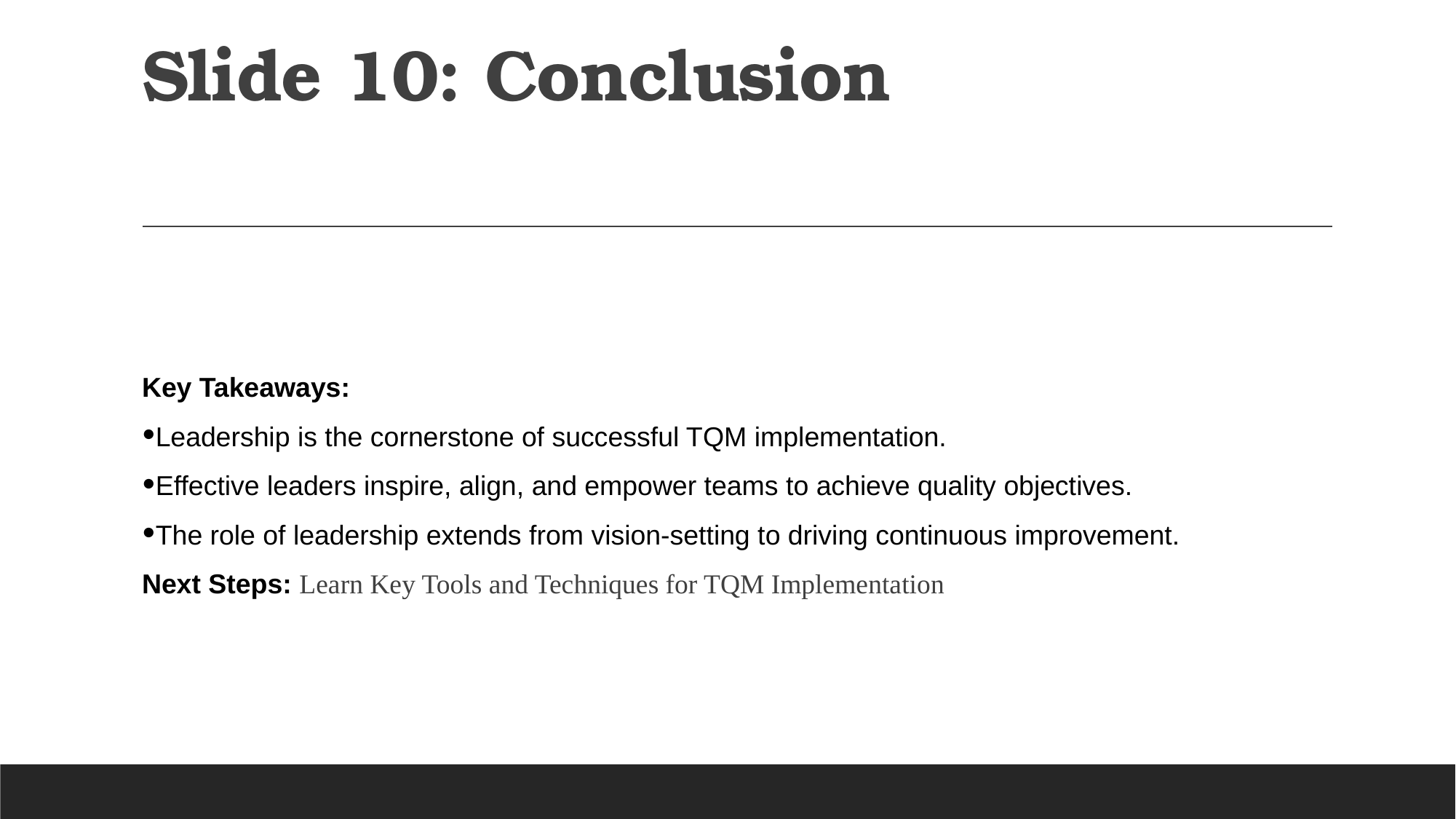

# Slide 10: Conclusion
Key Takeaways:
Leadership is the cornerstone of successful TQM implementation.
Effective leaders inspire, align, and empower teams to achieve quality objectives.
The role of leadership extends from vision-setting to driving continuous improvement.
Next Steps: Learn Key Tools and Techniques for TQM Implementation